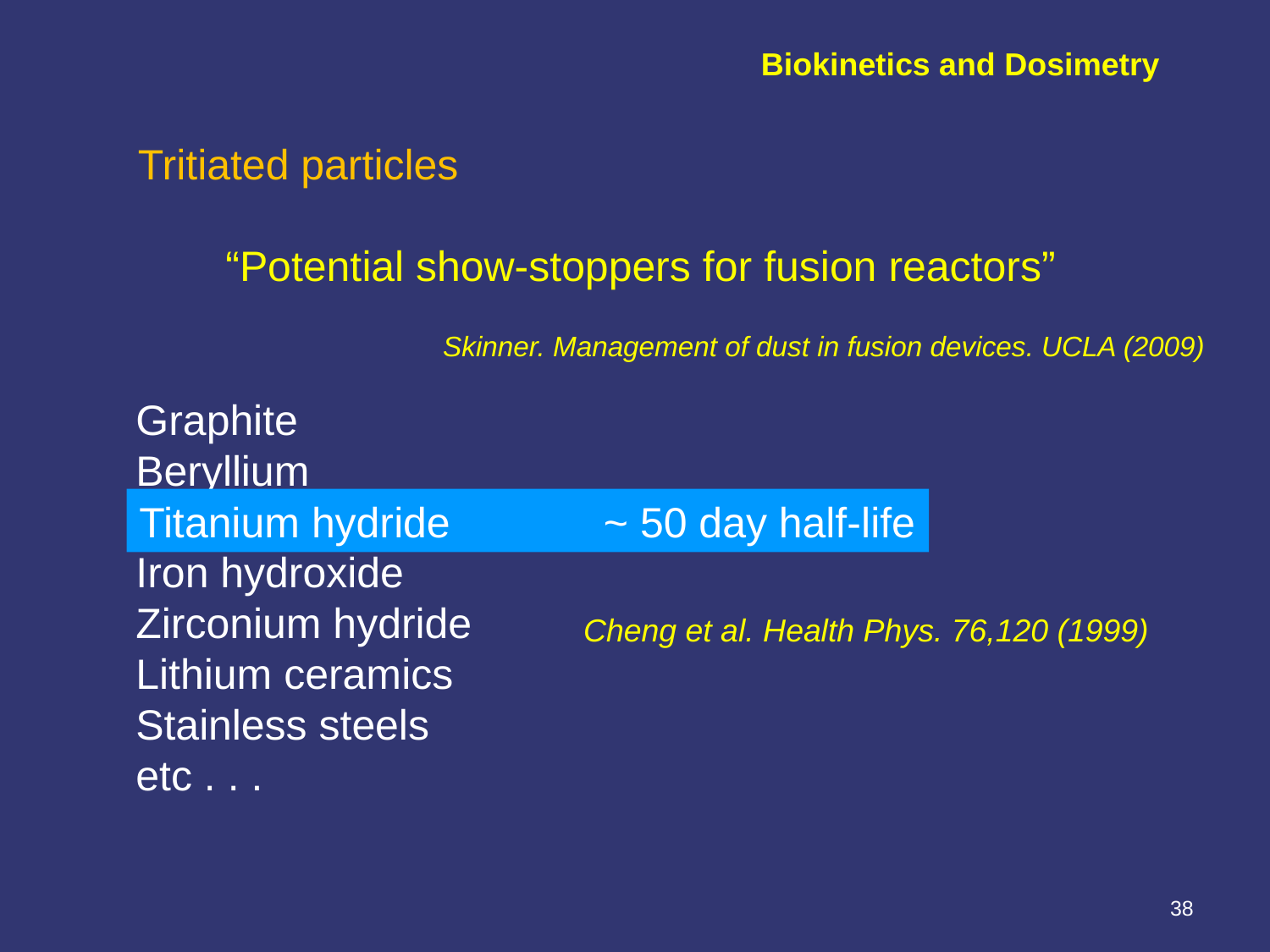

Biokinetics and Dosimetry
Tritiated particles
“Potential show-stoppers for fusion reactors”
Skinner. Management of dust in fusion devices. UCLA (2009)
Graphite
Beryllium
Titanium hydride
Iron hydroxide
Zirconium hydride
Lithium ceramics
Stainless steels
etc . . .

Titanium hydride             ~ 50 day half-life

Cheng et al. Health Phys. 76,120 (1999)
38